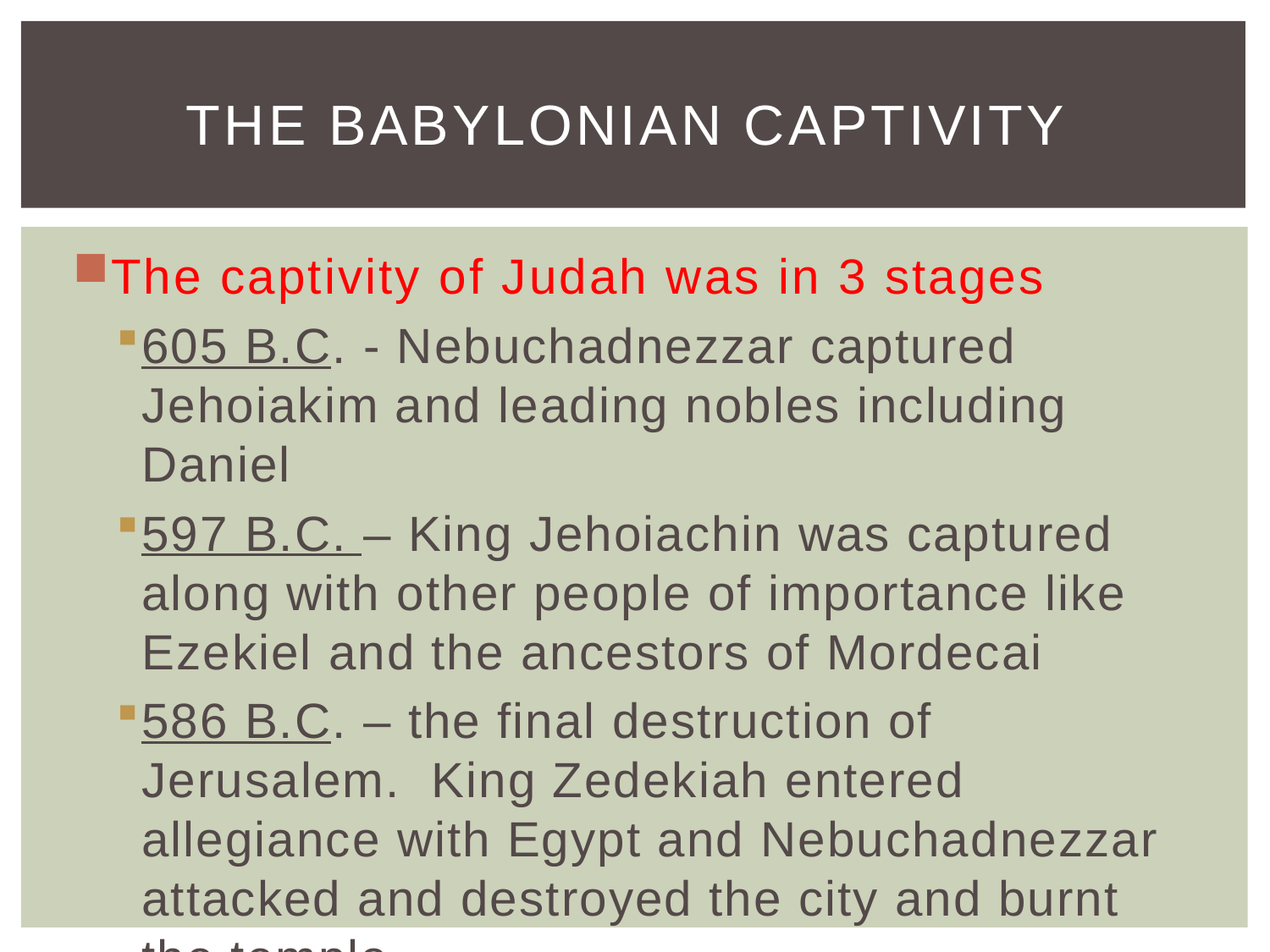

# The Babylonian Captivity
The captivity of Judah was in 3 stages
605 B.C. - Nebuchadnezzar captured Jehoiakim and leading nobles including Daniel
597 B.C. – King Jehoiachin was captured along with other people of importance like Ezekiel and the ancestors of Mordecai
586 B.C. – the final destruction of Jerusalem.  King Zedekiah entered allegiance with Egypt and Nebuchadnezzar attacked and destroyed the city and burnt the temple